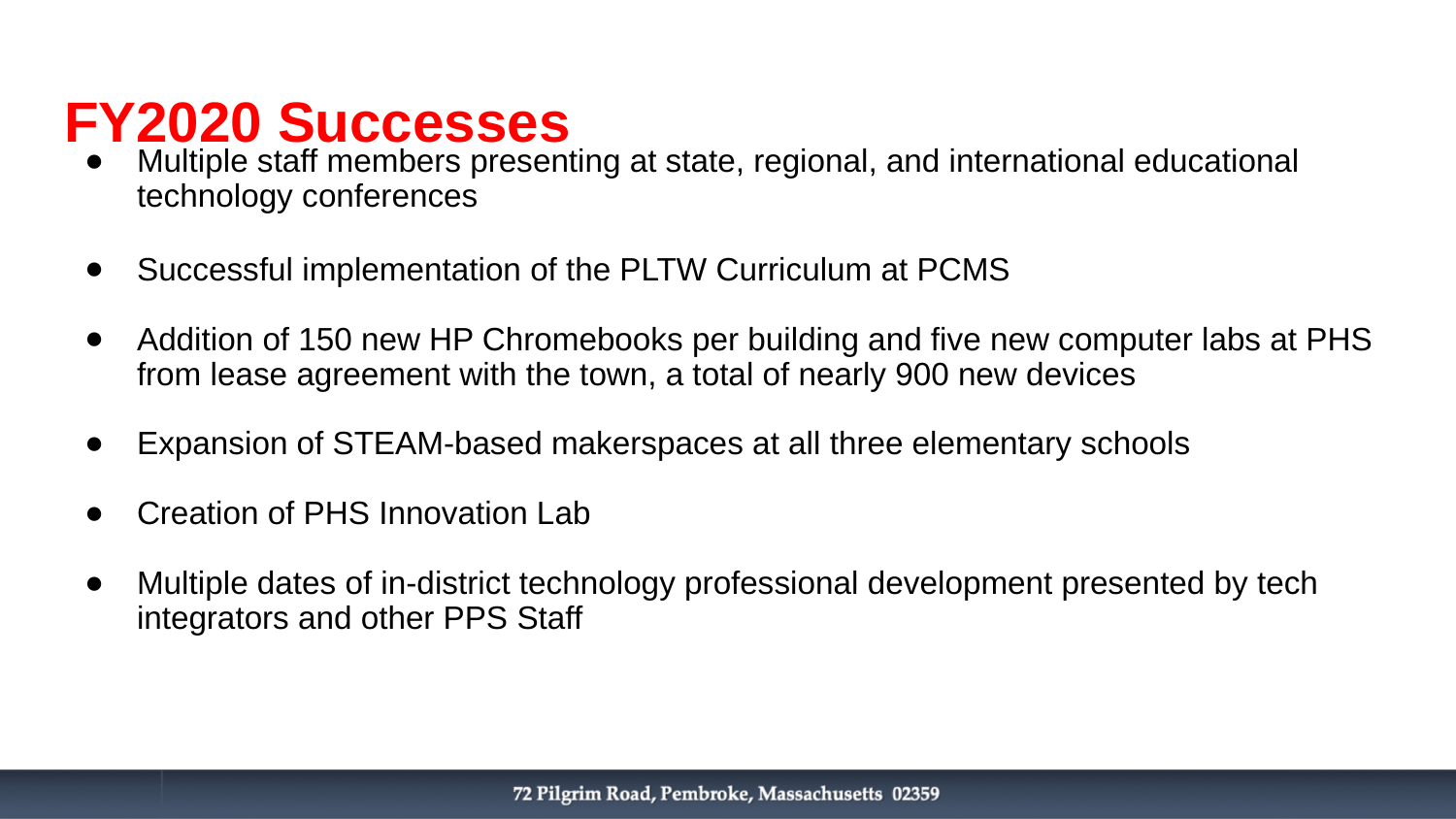

# FY2020 Successes
Multiple staff members presenting at state, regional, and international educational technology conferences
Successful implementation of the PLTW Curriculum at PCMS
Addition of 150 new HP Chromebooks per building and five new computer labs at PHS from lease agreement with the town, a total of nearly 900 new devices
Expansion of STEAM-based makerspaces at all three elementary schools
Creation of PHS Innovation Lab
Multiple dates of in-district technology professional development presented by tech integrators and other PPS Staff